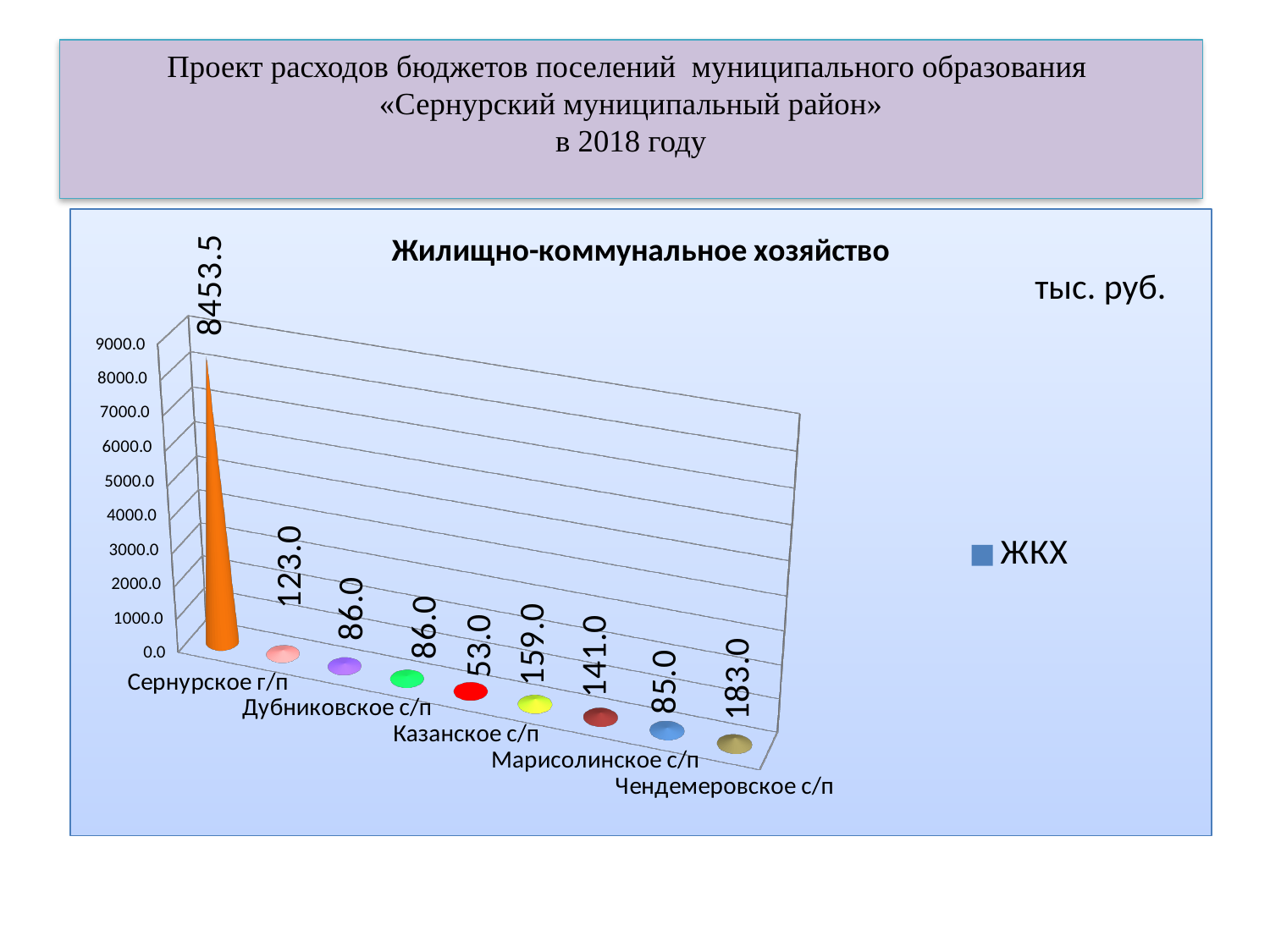

# Проект расходов бюджетов поселений  муниципального образования «Сернурский муниципальный район» в 2018 году

[unsupported chart]

тыс. руб.